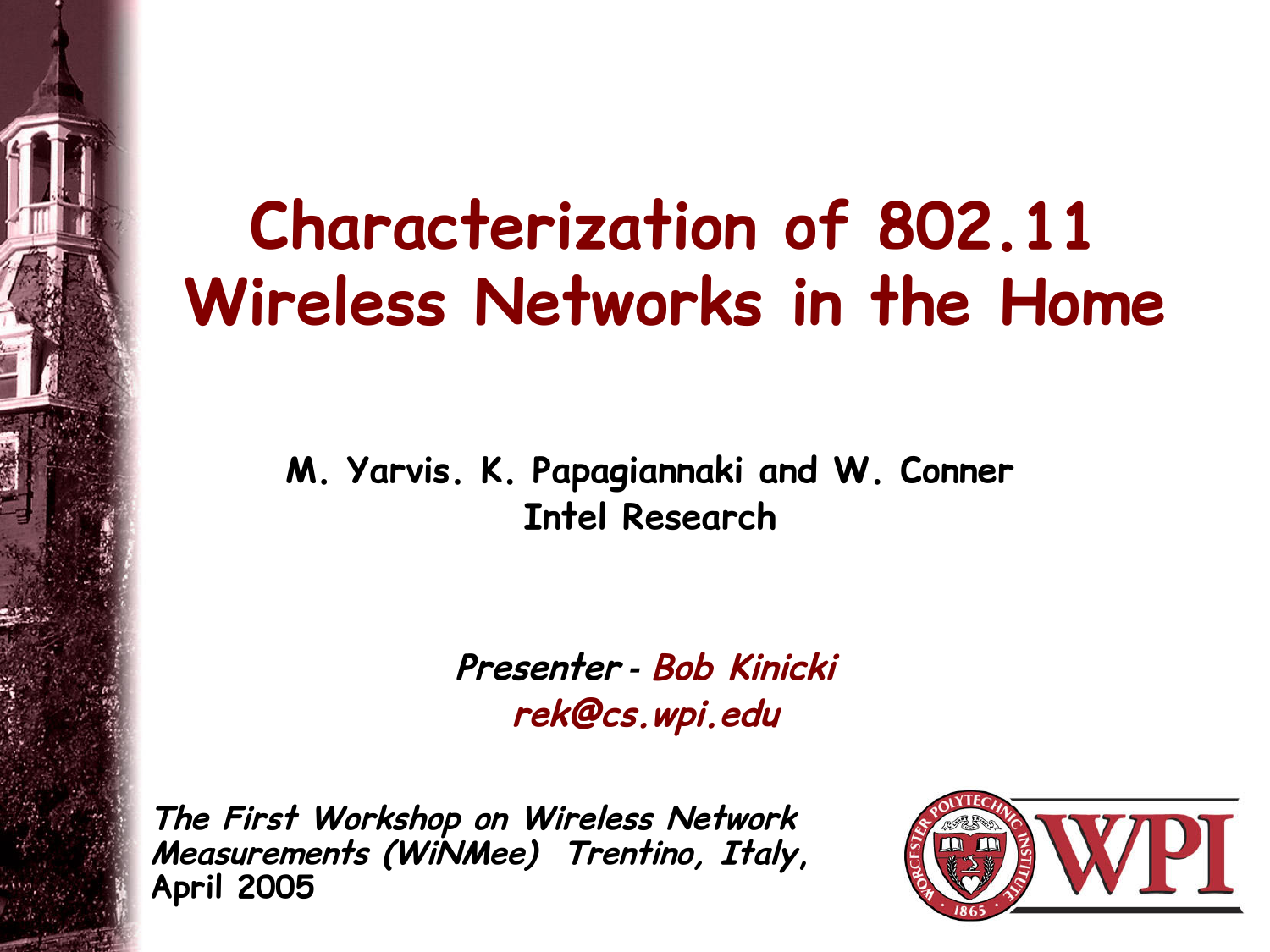

# Characterization of 802.11 Wireless Networks in the Home
M. Yarvis. K. Papagiannaki and W. Conner
Intel Research
Presenter - Bob Kinicki
rek@cs.wpi.edu
The First Workshop on Wireless Network Measurements (WiNMee)  Trentino, Italy, April 2005